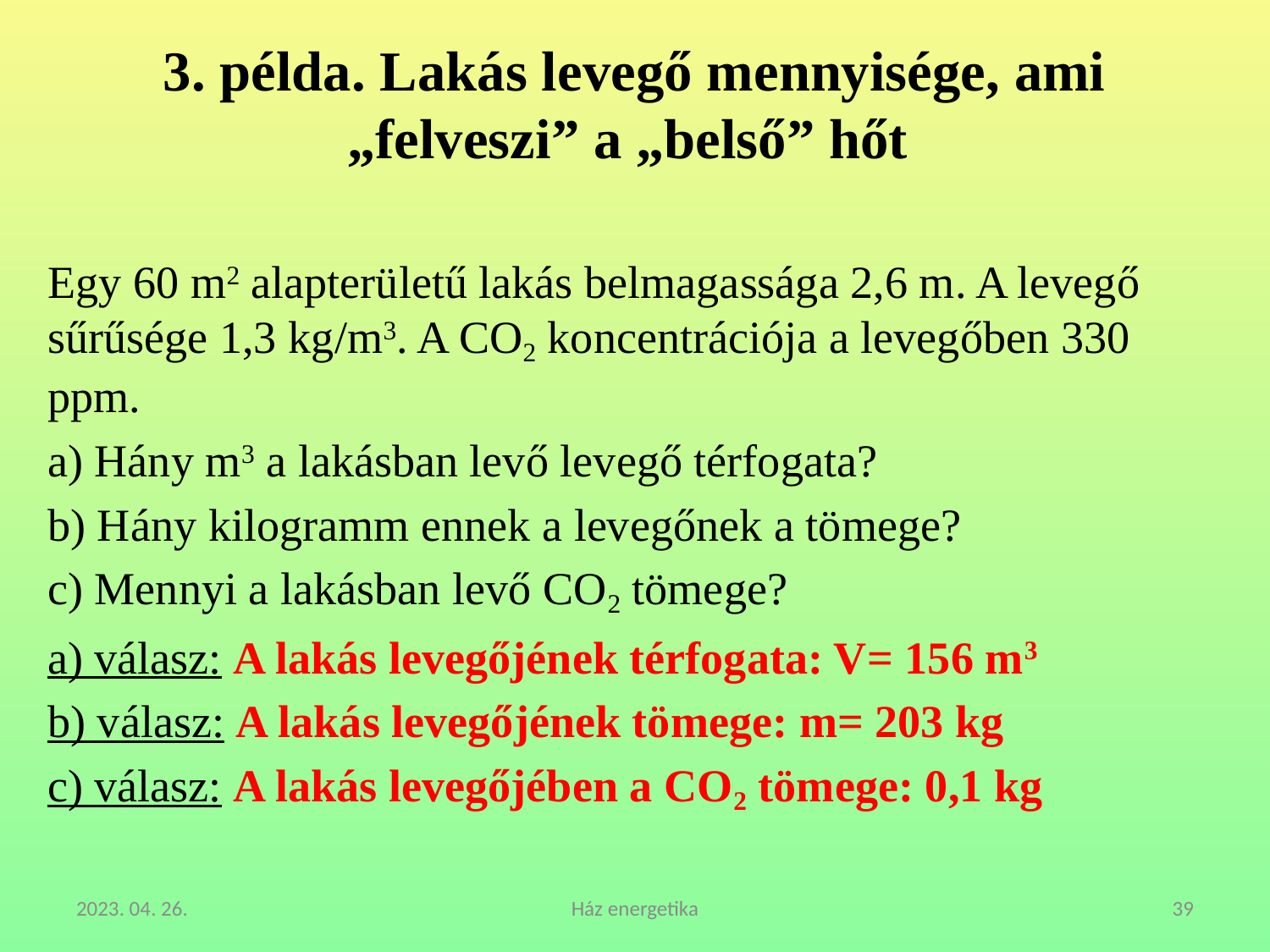

# 3. példa. Lakás levegő mennyisége, ami „felveszi” a „belső” hőt
Egy 60 m2 alapterületű lakás belmagassága 2,6 m. A levegő sűrűsége 1,3 kg/m3. A CO2 koncentrációja a levegőben 330 ppm.
a) Hány m3 a lakásban levő levegő térfogata?
b) Hány kilogramm ennek a levegőnek a tömege?
c) Mennyi a lakásban levő CO2 tömege?
a) válasz: A lakás levegőjének térfogata: V= 156 m3
b) válasz: A lakás levegőjének tömege: m= 203 kg
c) válasz: A lakás levegőjében a CO2 tömege: 0,1 kg
2023. 04. 26.
Ház energetika
39